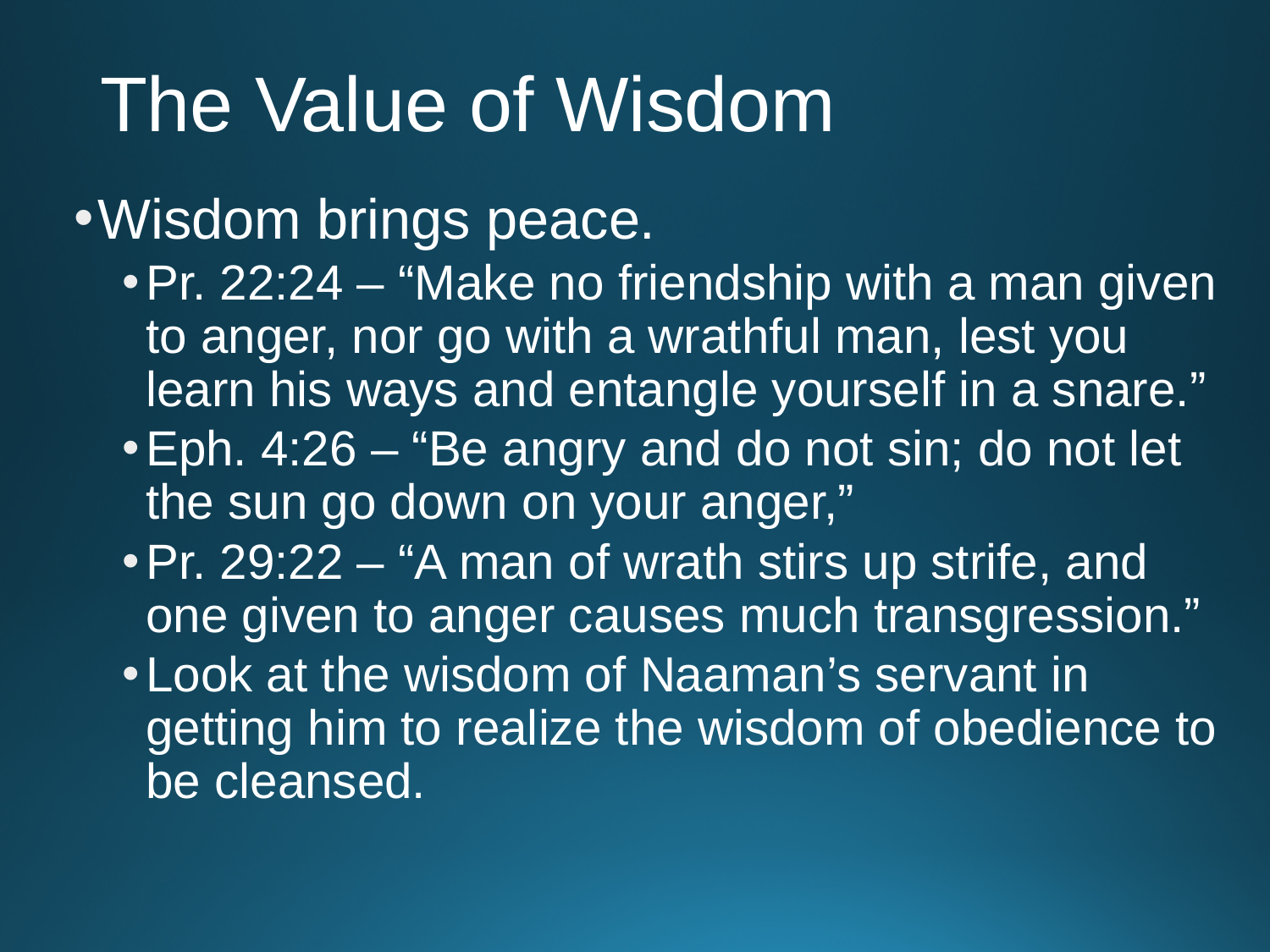

# The Value of Wisdom
Wisdom brings peace.
Pr. 22:24 – “Make no friendship with a man given to anger, nor go with a wrathful man, lest you learn his ways and entangle yourself in a snare.”
Eph. 4:26 – “Be angry and do not sin; do not let the sun go down on your anger,”
Pr. 29:22 – “A man of wrath stirs up strife, and one given to anger causes much transgression.”
Look at the wisdom of Naaman’s servant in getting him to realize the wisdom of obedience to be cleansed.